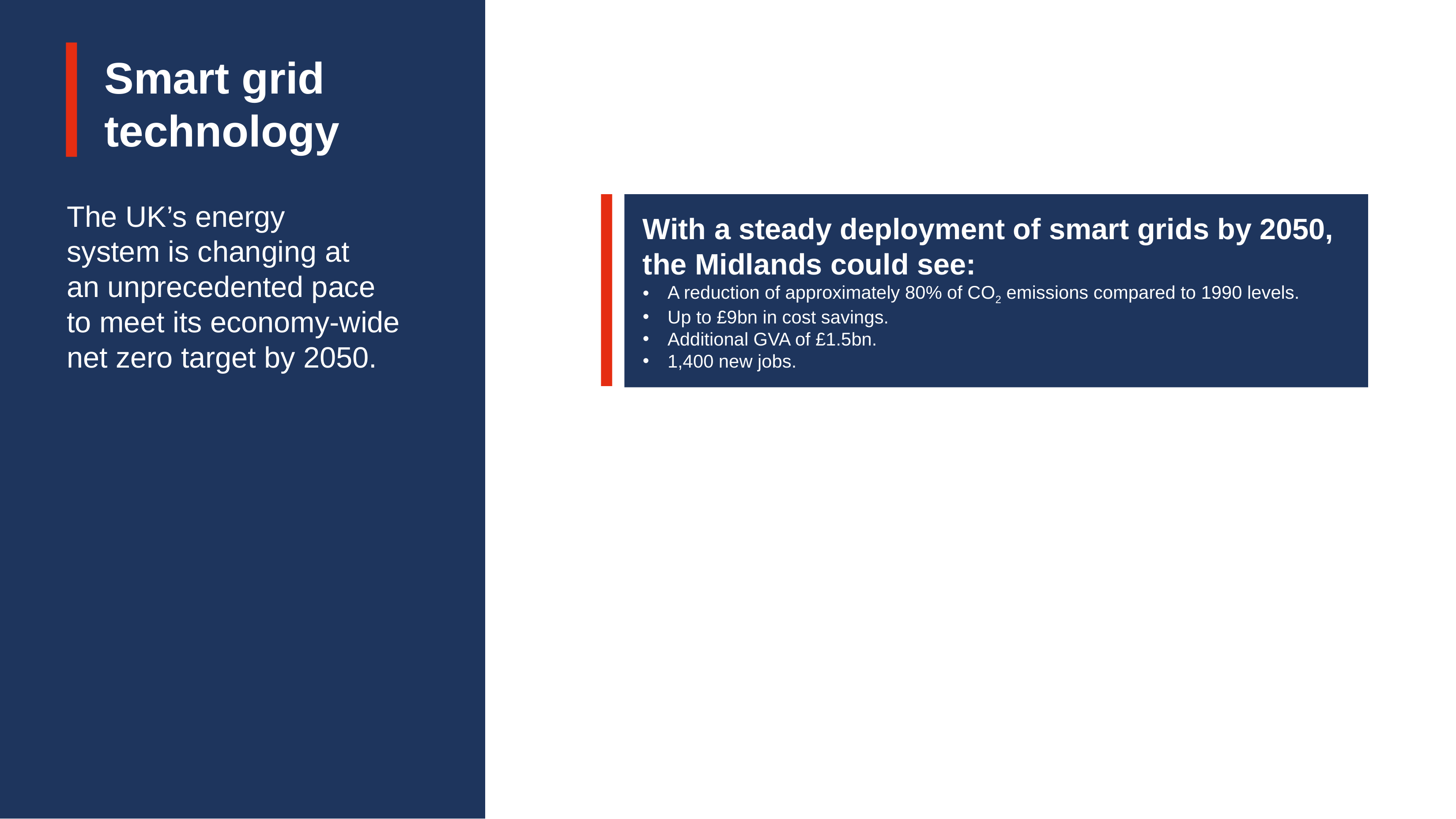

Smart grid
technology
The UK’s energy
system is changing at
an unprecedented pace
to meet its economy-wide net zero target by 2050.

With a steady deployment of smart grids by 2050, the Midlands could see:
A reduction of approximately 80% of CO2 emissions compared to 1990 levels.
Up to £9bn in cost savings.
Additional GVA of £1.5bn.
1,400 new jobs.